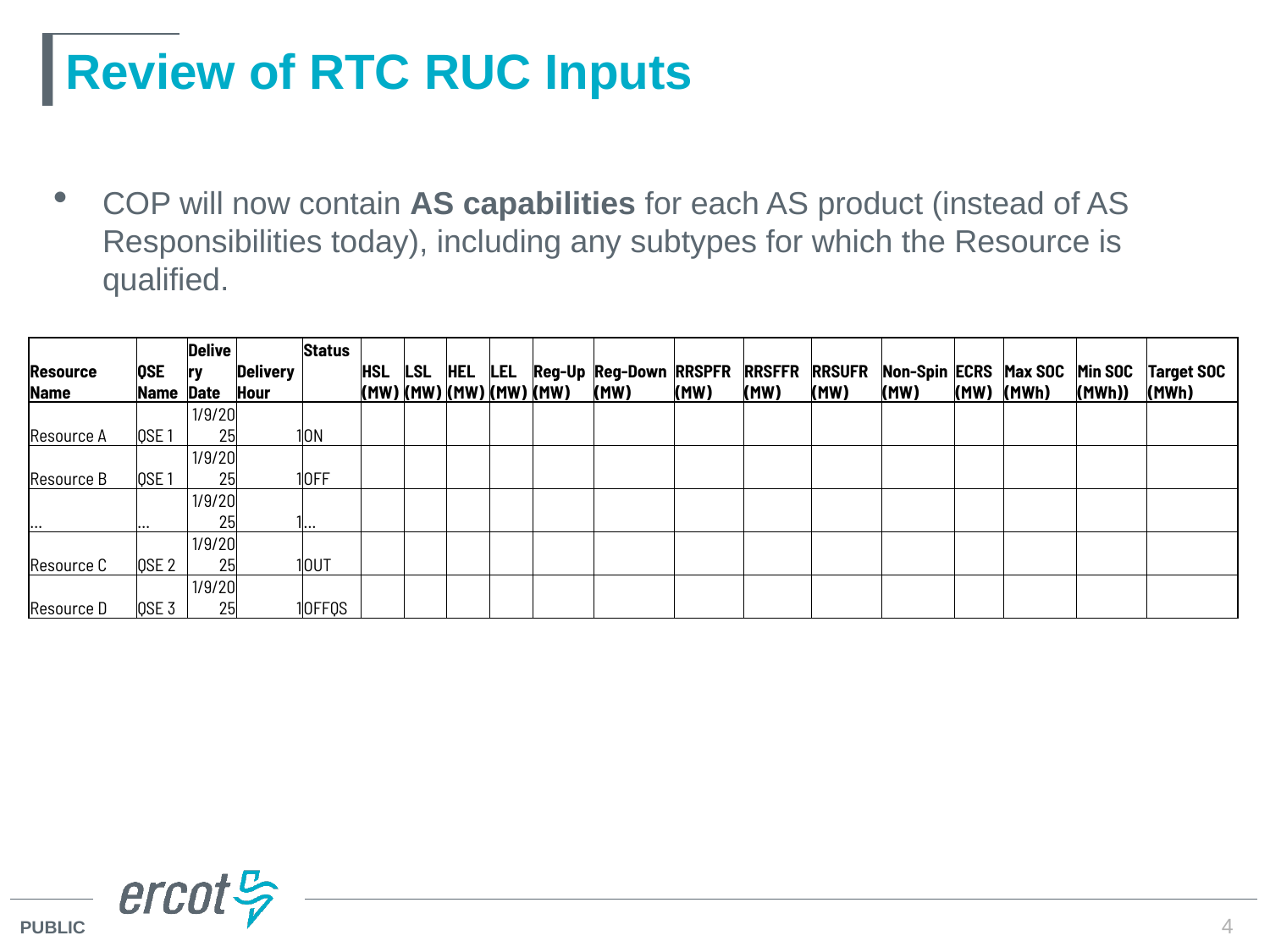

# Review of RTC RUC Inputs
COP will now contain AS capabilities for each AS product (instead of AS Responsibilities today), including any subtypes for which the Resource is qualified.

| Resource Name | QSE Name | Delivery Date | Delivery Hour | Status | HSL (MW) | LSL (MW) | HEL (MW) | LEL (MW) | Reg-Up (MW) | Reg-Down (MW) | RRSPFR (MW) | RRSFFR (MW) | RRSUFR (MW) | Non-Spin (MW) | ECRS (MW) | Max SOC (MWh) | Min SOC (MWh)) | Target SOC (MWh) |
| --- | --- | --- | --- | --- | --- | --- | --- | --- | --- | --- | --- | --- | --- | --- | --- | --- | --- | --- |
| Resource A | QSE 1 | 1/9/2025 | 1 | ON |  |  |  |  |  |  |  |  |  |  |  |  |  |  |
| Resource B | QSE 1 | 1/9/2025 | 1 | OFF |  |  |  |  |  |  |  |  |  |  |  |  |  |  |
| … | … | 1/9/2025 | 1 | … |  |  |  |  |  |  |  |  |  |  |  |  |  |  |
| Resource C | QSE 2 | 1/9/2025 | 1 | OUT |  |  |  |  |  |  |  |  |  |  |  |  |  |  |
| Resource D | QSE 3 | 1/9/2025 | 1 | OFFQS |  |  |  |  |  |  |  |  |  |  |  |  |  |  |
4